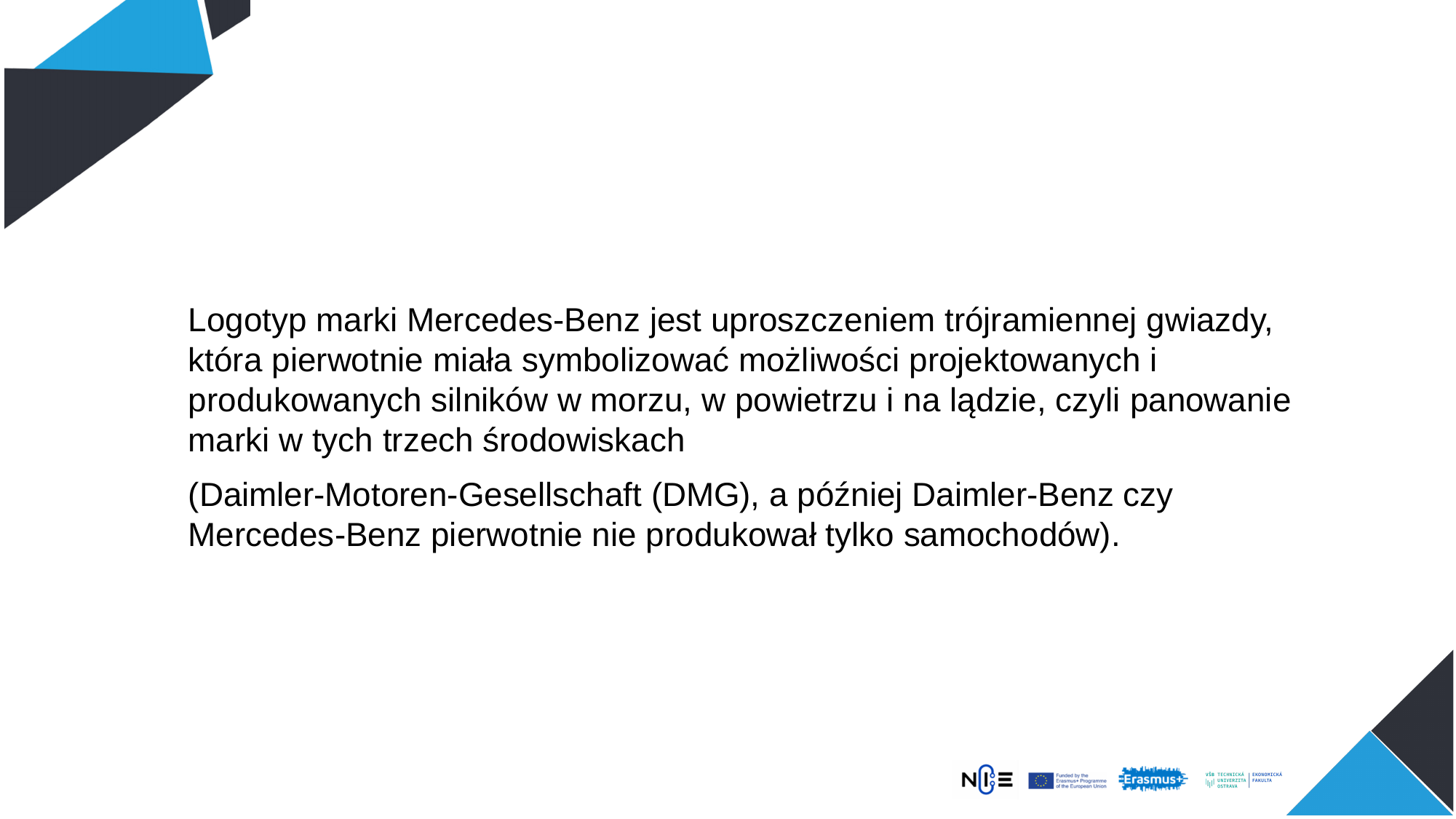

Logotyp marki Mercedes-Benz jest uproszczeniem trójramiennej gwiazdy, która pierwotnie miała symbolizować możliwości projektowanych i produkowanych silników w morzu, w powietrzu i na lądzie, czyli panowanie marki w tych trzech środowiskach
(Daimler-Motoren-Gesellschaft (DMG), a później Daimler-Benz czy Mercedes-Benz pierwotnie nie produkował tylko samochodów).